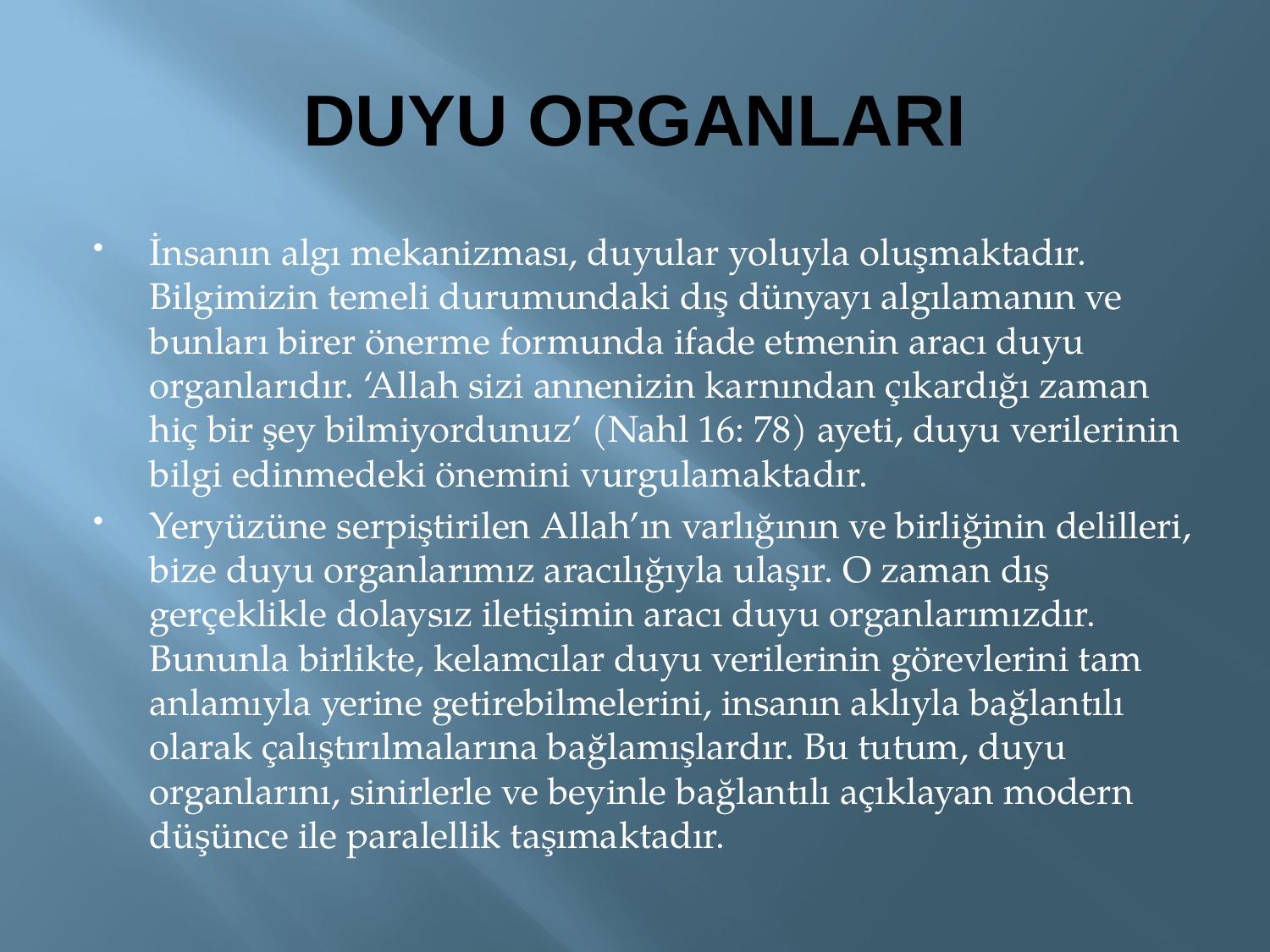

# DUYU ORGANLARI
İnsanın algı mekanizması, duyular yoluyla oluşmaktadır. Bilgimizin temeli durumundaki dış dünyayı algılamanın ve bunları birer önerme formunda ifade etmenin aracı duyu organlarıdır. ‘Allah sizi annenizin karnından çıkardığı zaman hiç bir şey bilmiyordunuz’ (Nahl 16: 78) ayeti, duyu verilerinin bilgi edinmedeki önemini vurgulamaktadır.
Yeryüzüne serpiştirilen Allah’ın varlığının ve birliğinin delilleri, bize duyu organlarımız aracılığıyla ulaşır. O zaman dış gerçeklikle dolaysız iletişimin aracı duyu organlarımızdır.   Bununla birlikte, kelamcılar duyu verilerinin görevlerini tam anlamıyla yerine getirebilmelerini, insanın aklıyla bağlantılı olarak çalıştırılmalarına bağlamışlardır. Bu tutum, duyu organlarını, sinirlerle ve beyinle bağlantılı açıklayan modern düşünce ile paralellik taşımaktadır.